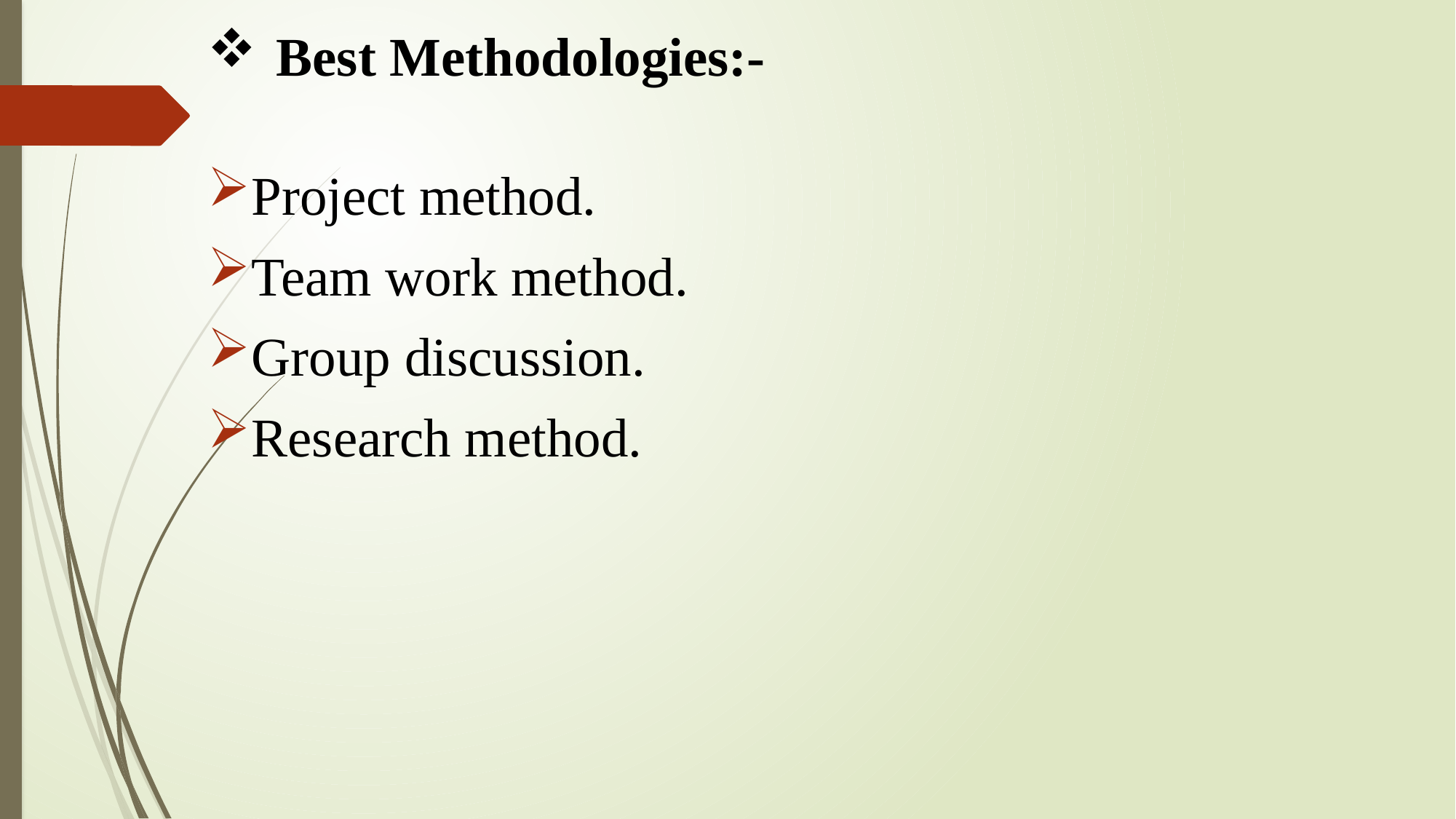

# Best Methodologies:-
Project method.
Team work method.
Group discussion.
Research method.